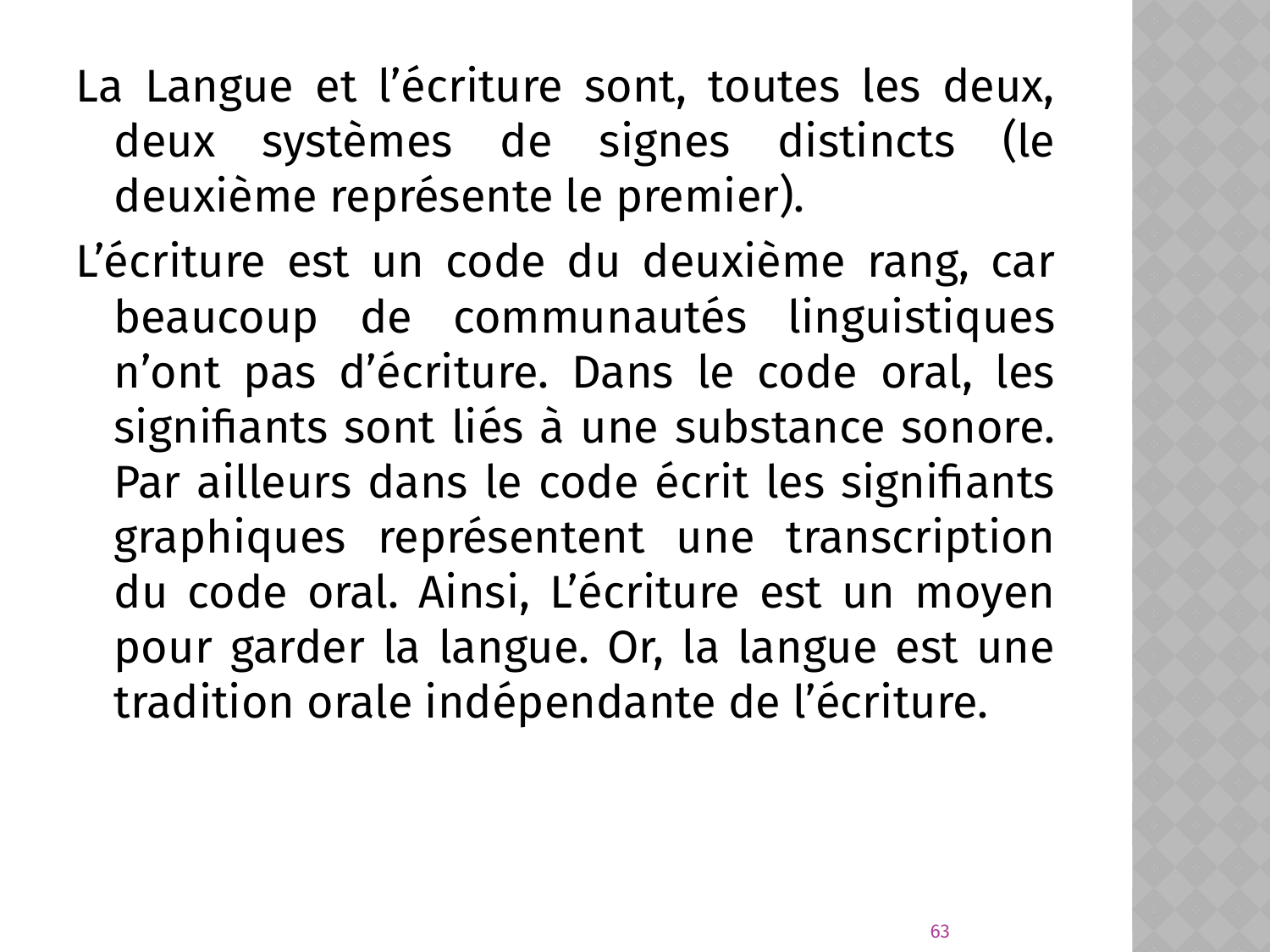

La Langue et l’écriture sont, toutes les deux, deux systèmes de signes distincts (le deuxième représente le premier).
L’écriture est un code du deuxième rang, car beaucoup de communautés linguistiques n’ont pas d’écriture. Dans le code oral, les signifiants sont liés à une substance sonore. Par ailleurs dans le code écrit les signifiants graphiques représentent une transcription du code oral. Ainsi, L’écriture est un moyen pour garder la langue. Or, la langue est une tradition orale indépendante de l’écriture.
63